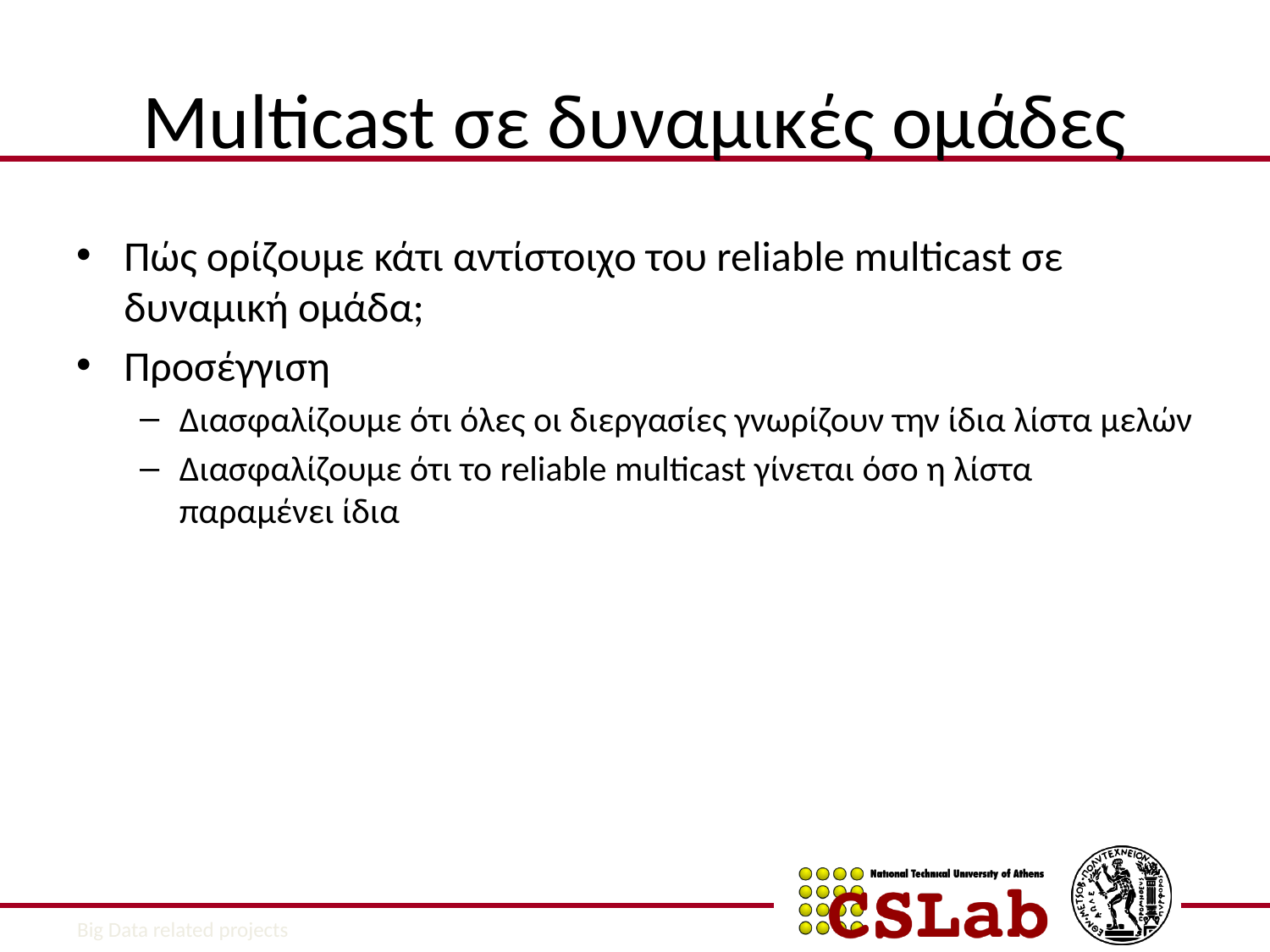

# Multicast σε δυναμικές ομάδες
Πώς ορίζουμε κάτι αντίστοιχο του reliable multicast σε δυναμική ομάδα;
Προσέγγιση
Διασφαλίζουμε ότι όλες οι διεργασίες γνωρίζουν την ίδια λίστα μελών
Διασφαλίζουμε ότι το reliable multicast γίνεται όσο η λίστα παραμένει ίδια